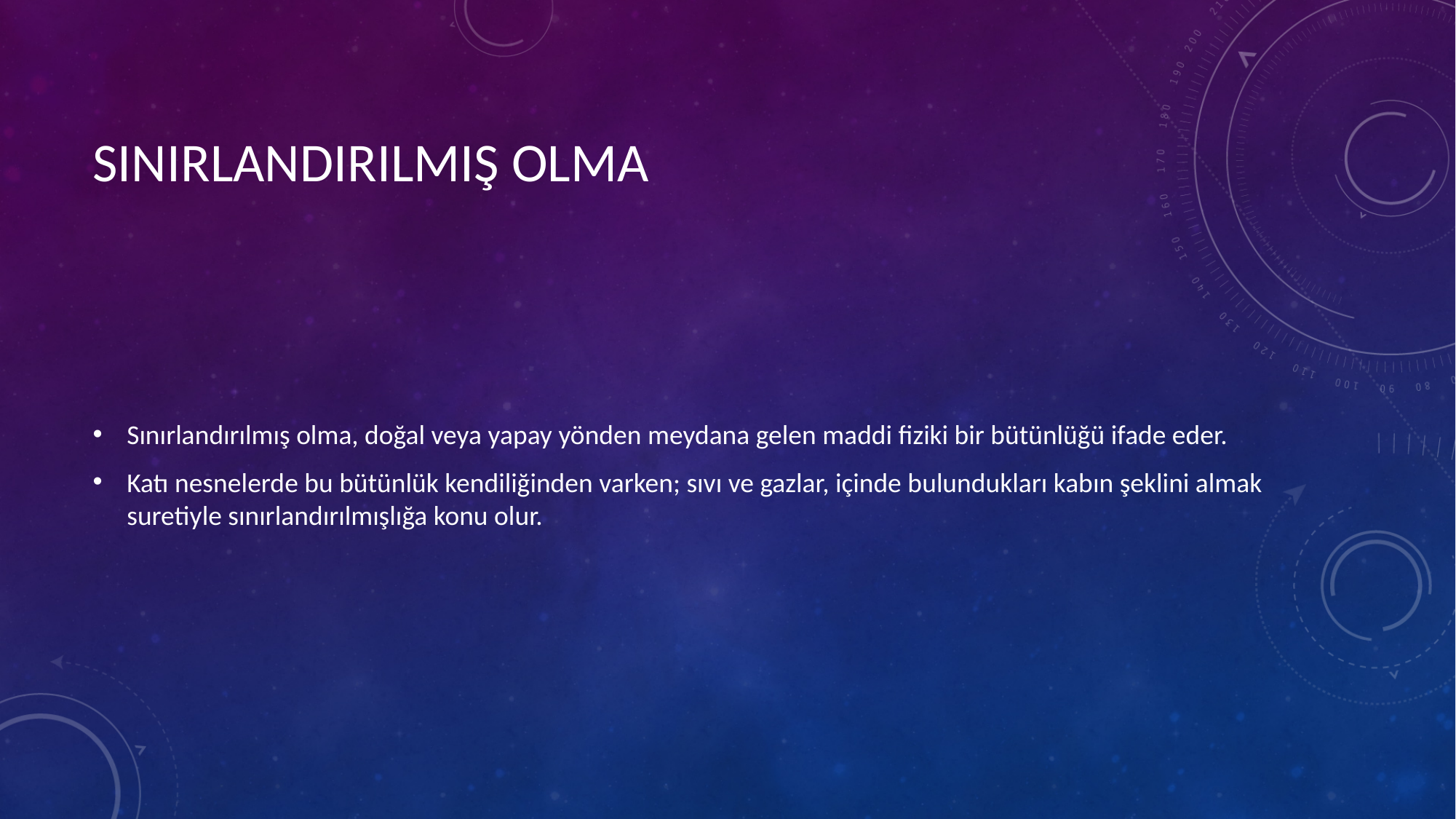

# Sınırlandırılmış olma
Sınırlandırılmış olma, doğal veya yapay yönden meydana gelen maddi fiziki bir bütünlüğü ifade eder.
Katı nesnelerde bu bütünlük kendiliğinden varken; sıvı ve gazlar, içinde bulundukları kabın şeklini almak suretiyle sınırlandırılmışlığa konu olur.